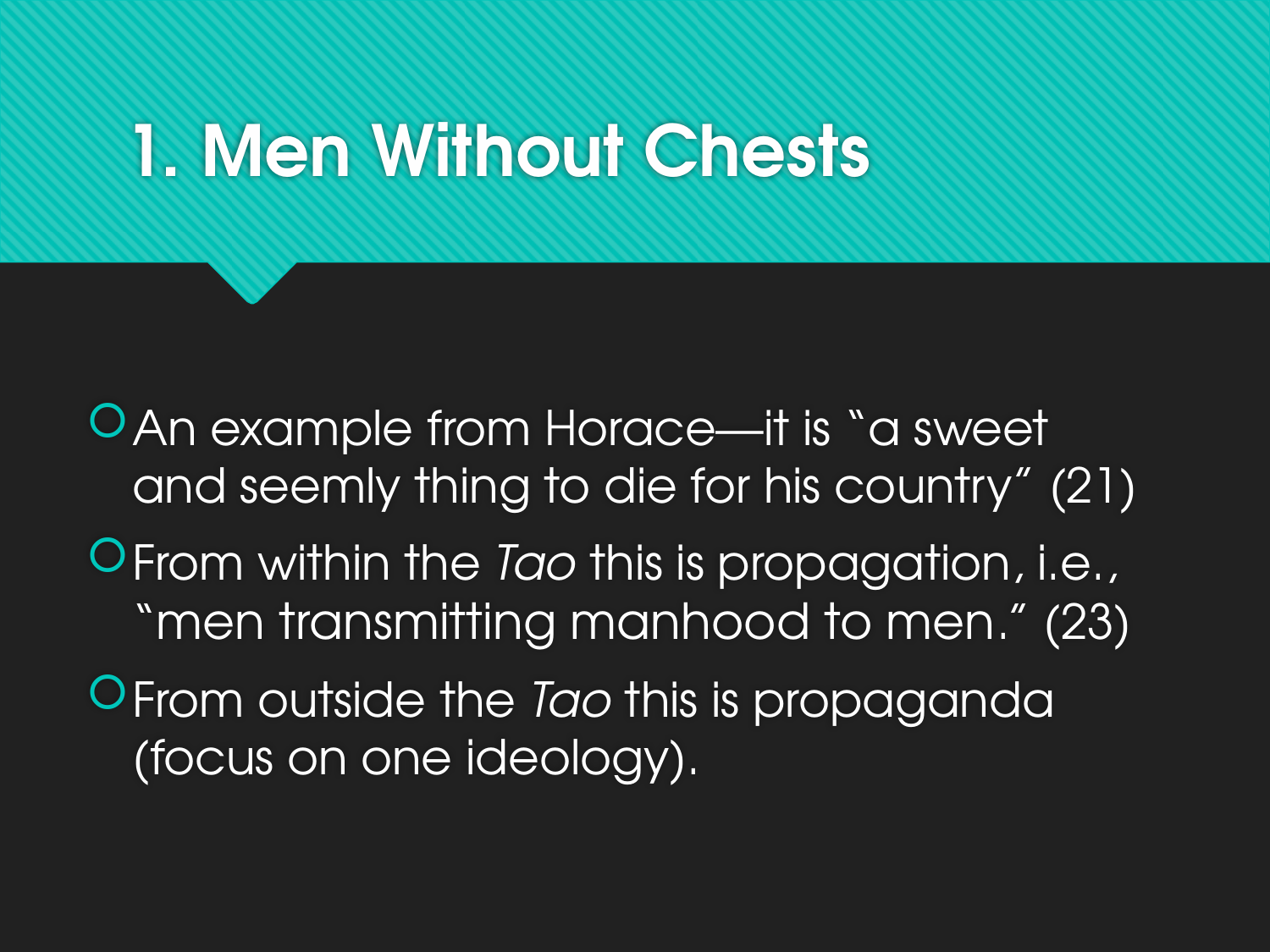

# 1. Men Without Chests
An example from Horace—it is “a sweet and seemly thing to die for his country” (21)
From within the Tao this is propagation, i.e., “men transmitting manhood to men.” (23)
From outside the Tao this is propaganda (focus on one ideology).